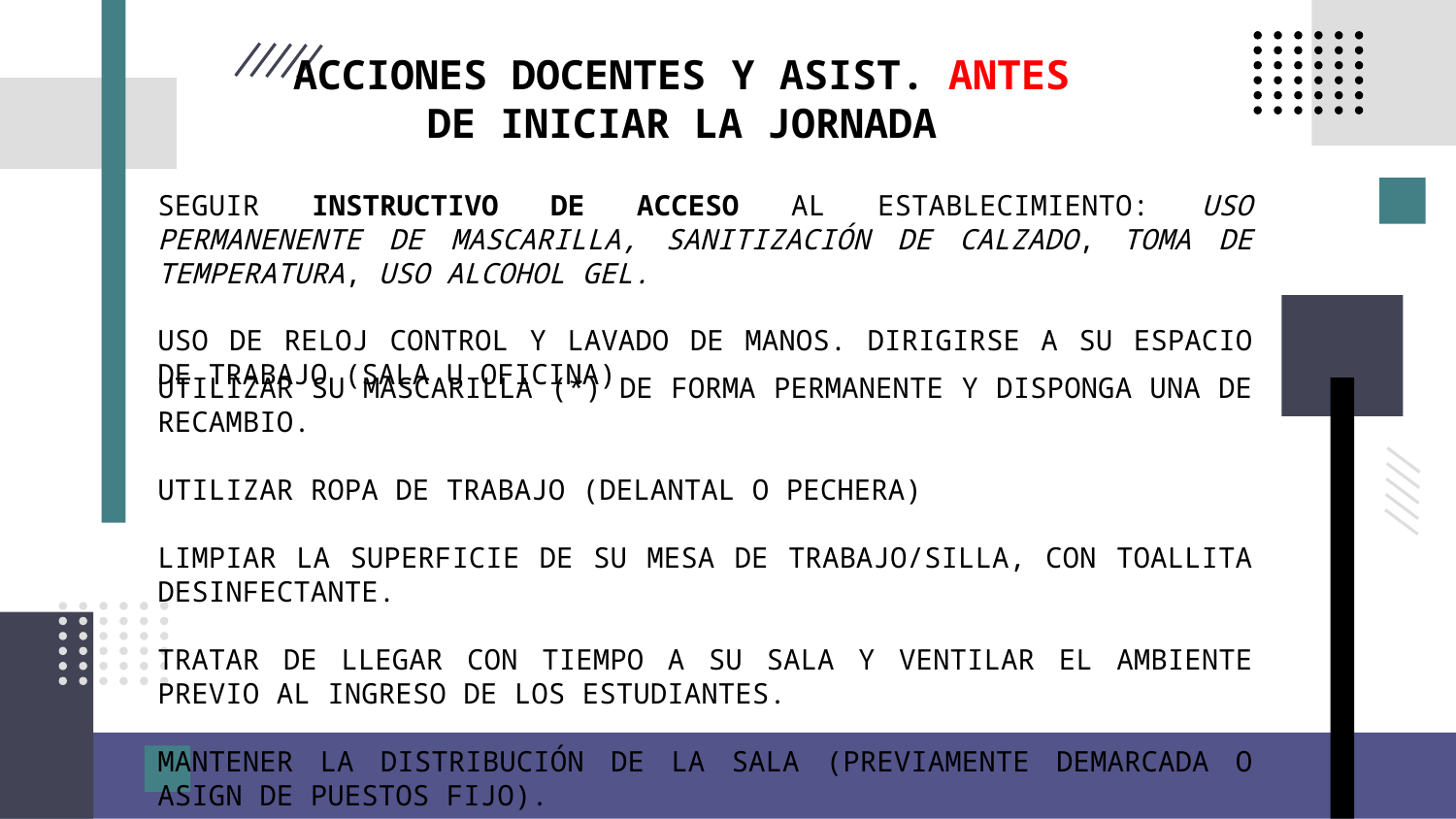

ACCIONES DOCENTES Y ASIST. ANTES DE INICIAR LA JORNADA

SEGUIR INSTRUCTIVO DE ACCESO AL ESTABLECIMIENTO: USO PERMANENENTE DE MASCARILLA, SANITIZACIÓN DE CALZADO, TOMA DE TEMPERATURA, USO ALCOHOL GEL.

USO DE RELOJ CONTROL Y LAVADO DE MANOS. DIRIGIRSE A SU ESPACIO DE TRABAJO (SALA U OFICINA)

UTILIZAR SU MASCARILLA (*) DE FORMA PERMANENTE Y DISPONGA UNA DE RECAMBIO.

UTILIZAR ROPA DE TRABAJO (DELANTAL O PECHERA)

LIMPIAR LA SUPERFICIE DE SU MESA DE TRABAJO/SILLA, CON TOALLITA DESINFECTANTE.

TRATAR DE LLEGAR CON TIEMPO A SU SALA Y VENTILAR EL AMBIENTE PREVIO AL INGRESO DE LOS ESTUDIANTES.

MANTENER LA DISTRIBUCIÓN DE LA SALA (PREVIAMENTE DEMARCADA O ASIGN DE PUESTOS FIJO).